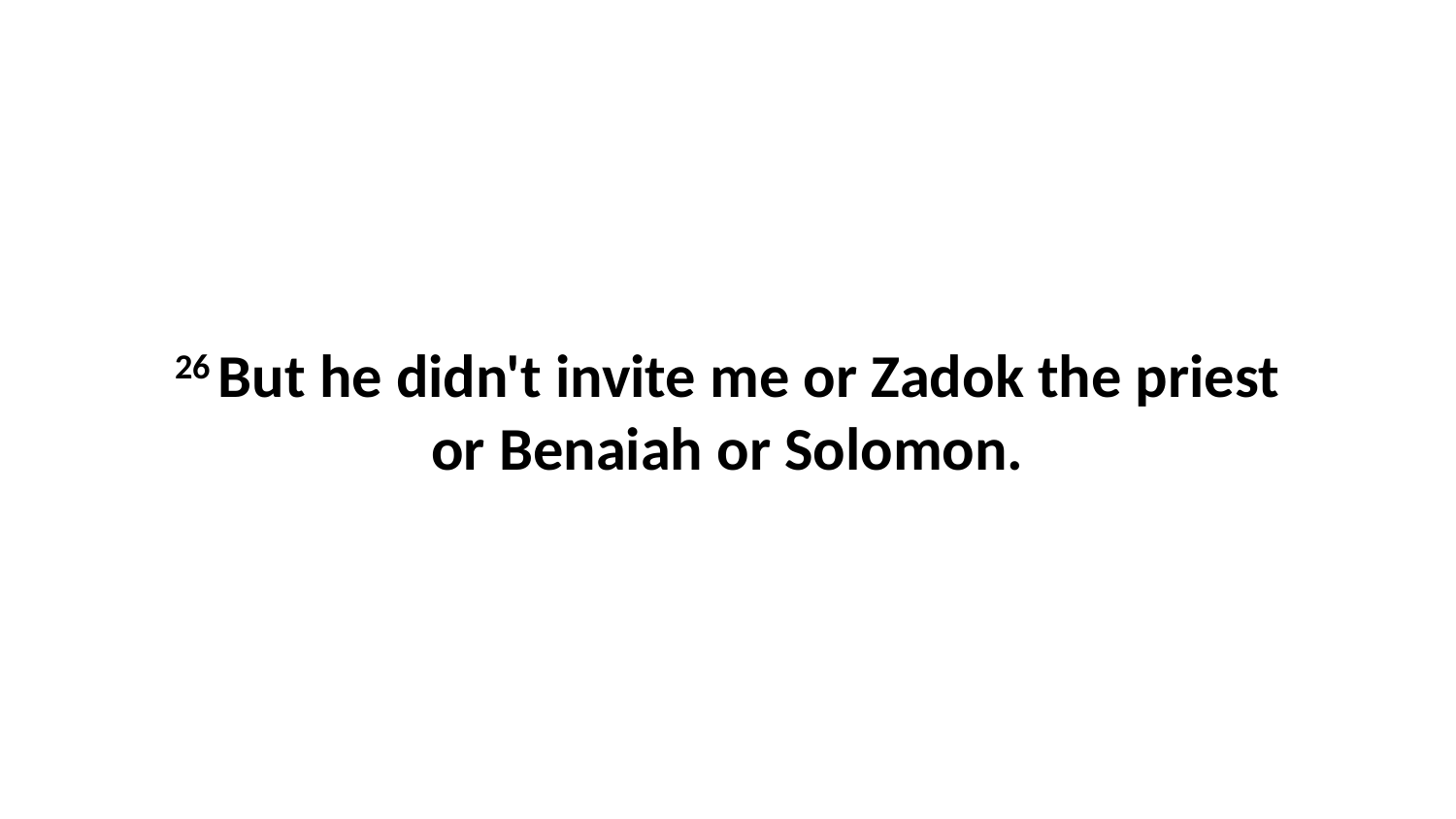

26 But he didn't invite me or Zadok the priest or Benaiah or Solomon.